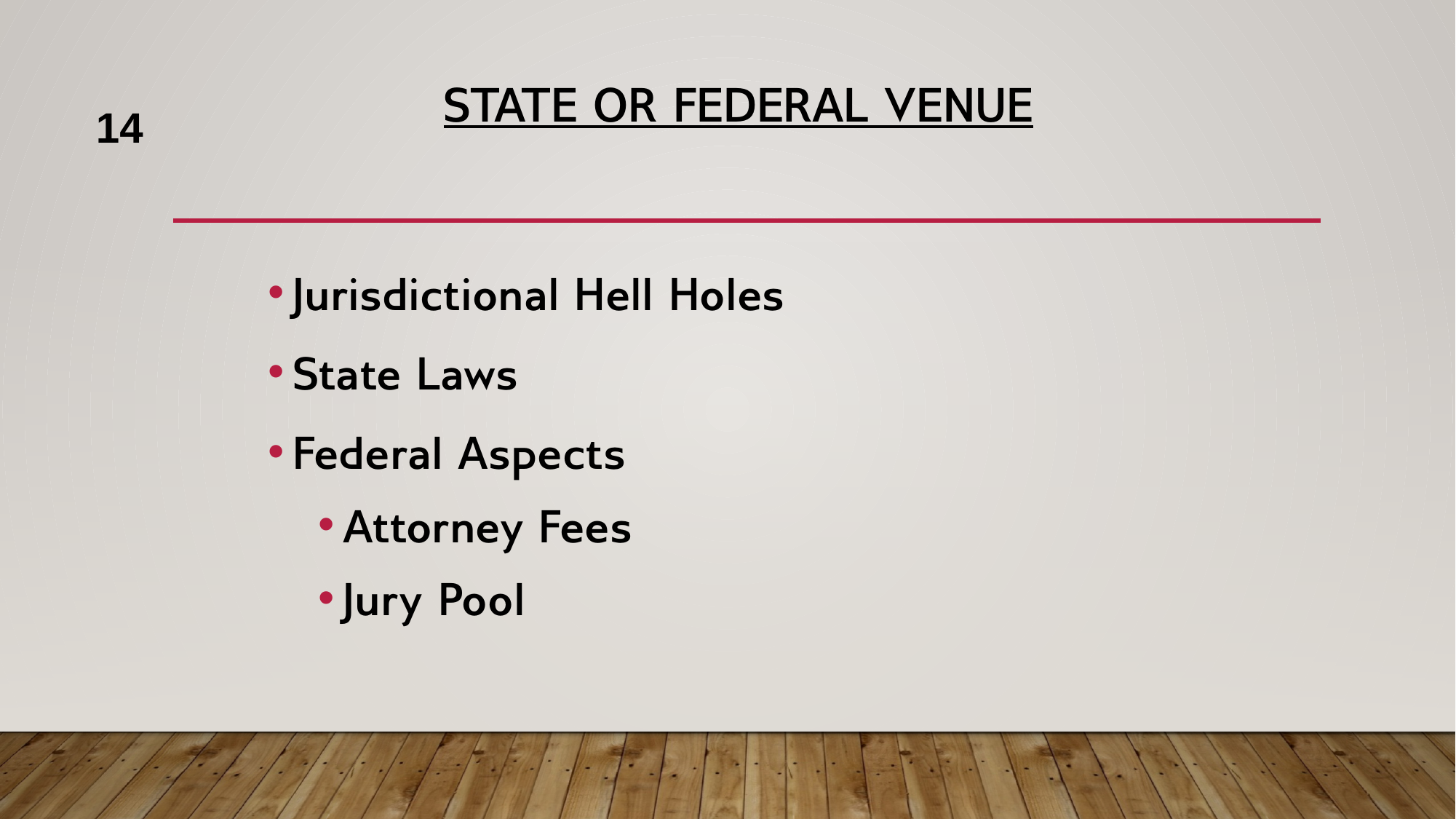

14
# State or Federal Venue
Jurisdictional Hell Holes
State Laws
Federal Aspects
Attorney Fees
Jury Pool